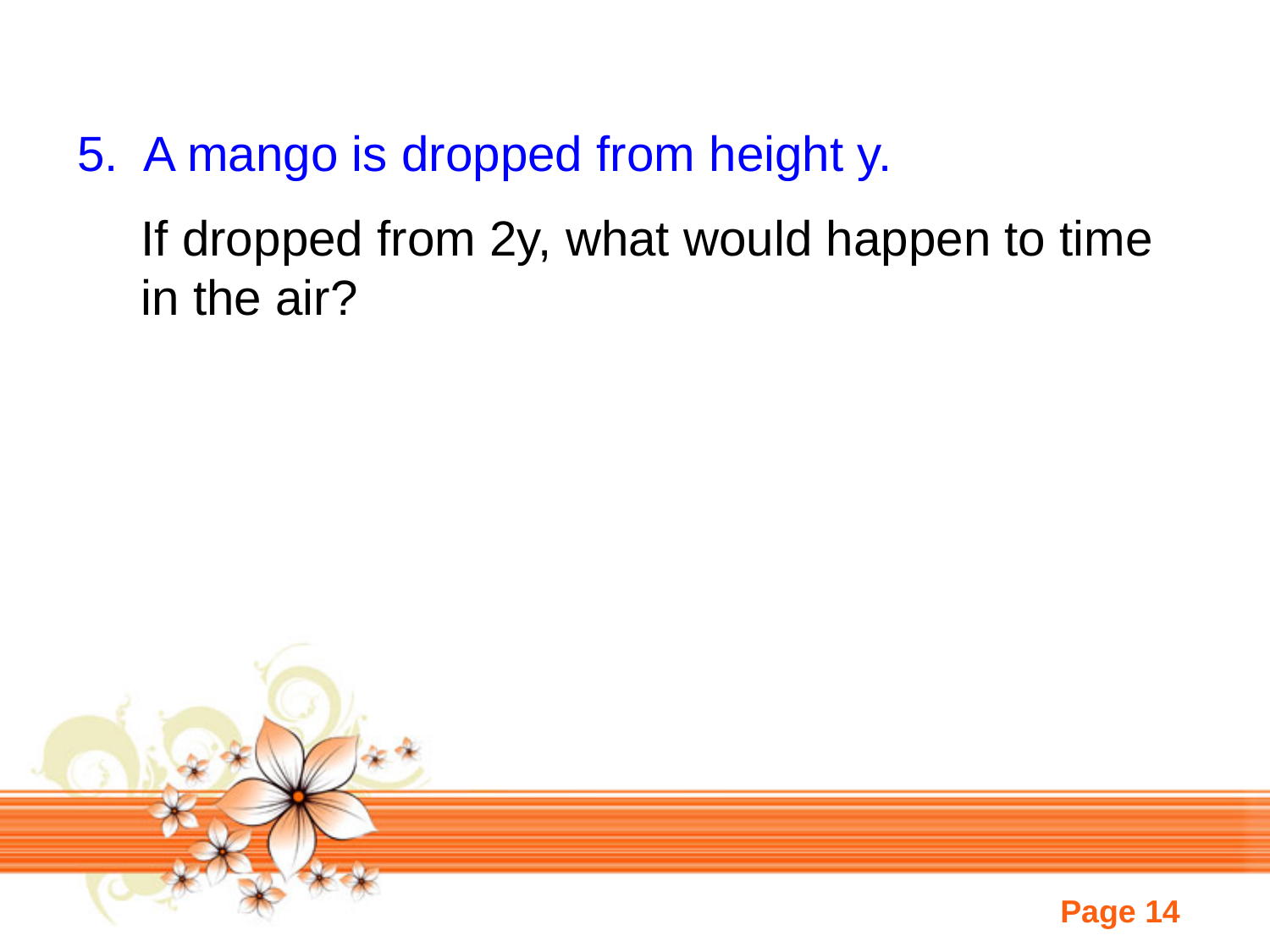

5.  A mango is dropped from height y.
If dropped from 2y, what would happen to time in the air?